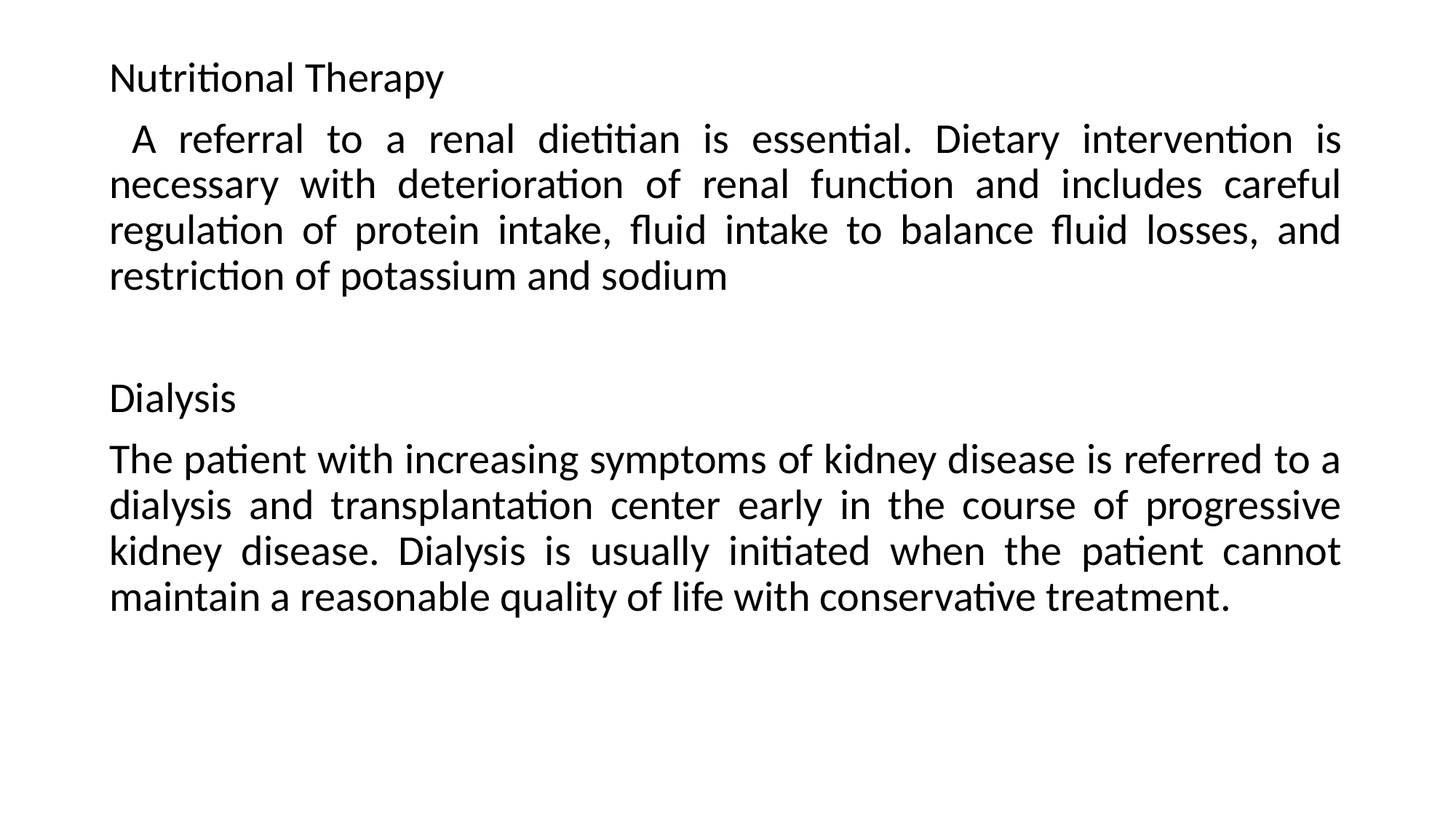

Nutritional Therapy
 A referral to a renal dietitian is essential. Dietary intervention is necessary with deterioration of renal function and includes careful regulation of protein intake, fluid intake to balance fluid losses, and restriction of potassium and sodium

Dialysis
The patient with increasing symptoms of kidney disease is referred to a dialysis and transplantation center early in the course of progressive kidney disease. Dialysis is usually initiated when the patient cannot maintain a reasonable quality of life with conservative treatment.